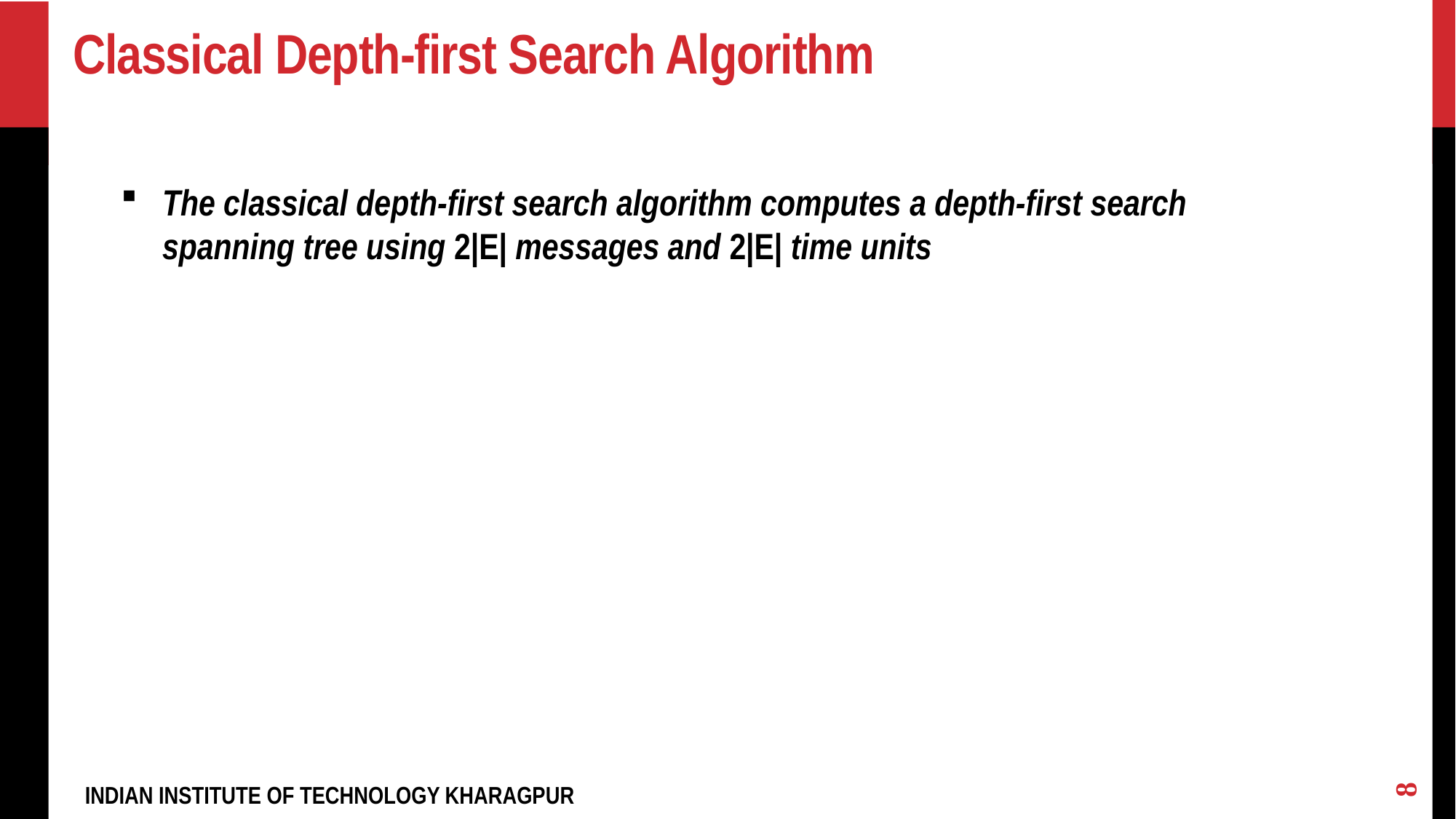

# Classical Depth-first Search Algorithm
The classical depth-first search algorithm computes a depth-first search spanning tree using 2|E| messages and 2|E| time units
8
INDIAN INSTITUTE OF TECHNOLOGY KHARAGPUR